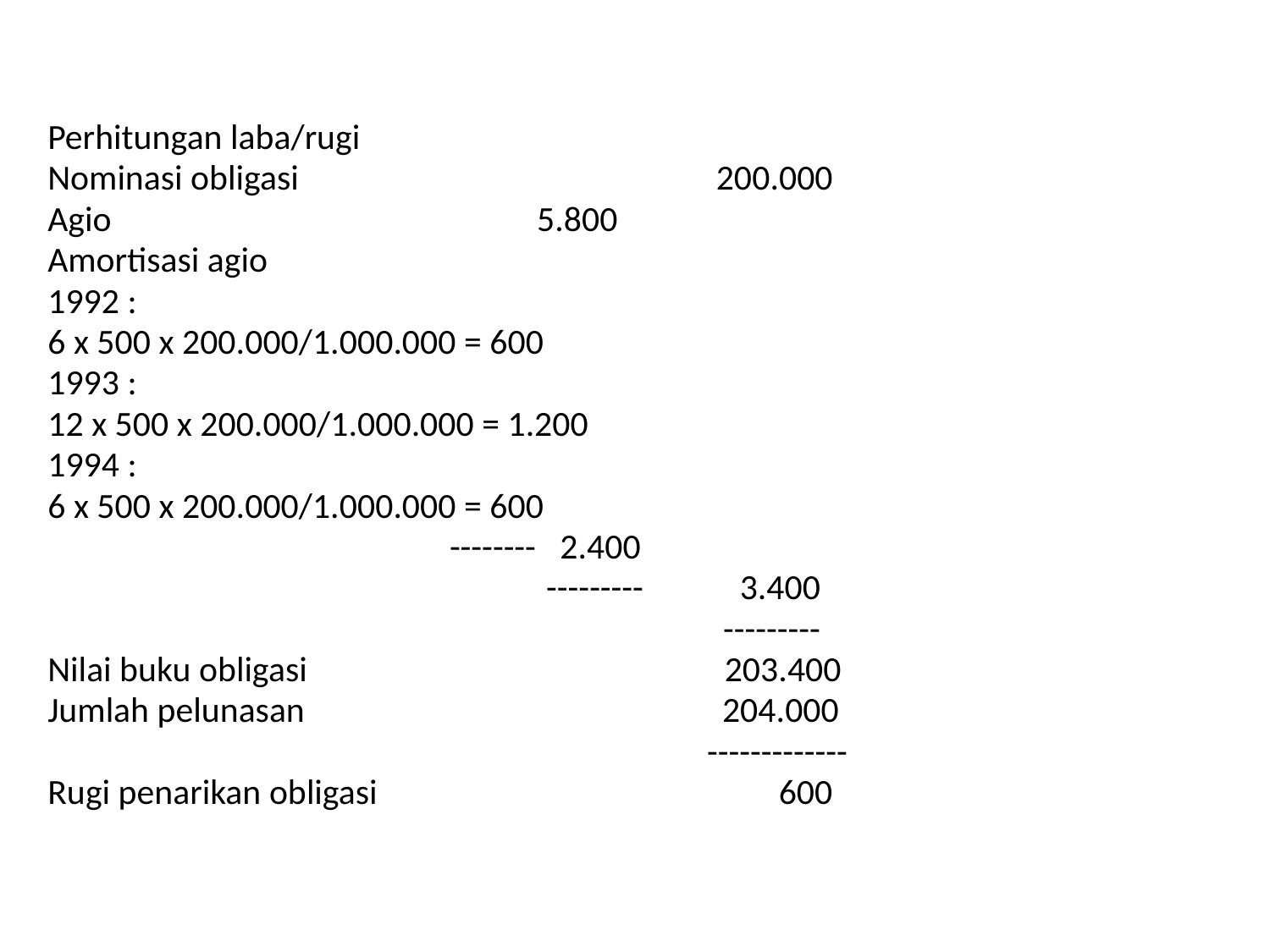

Perhitungan laba/rugi
Nominasi obligasi                                                    200.000
Agio                                                     5.800
Amortisasi agio
1992 :
6 x 500 x 200.000/1.000.000 = 600
1993 :
12 x 500 x 200.000/1.000.000 = 1.200
1994 :
6 x 500 x 200.000/1.000.000 = 600
                                                  --------   2.400
                                                              ---------            3.400
                                                                                    ---------
Nilai buku obligasi                                                    203.400
Jumlah pelunasan                                                    204.000
                                                                                  -------------
Rugi penarikan obligasi                                                  600